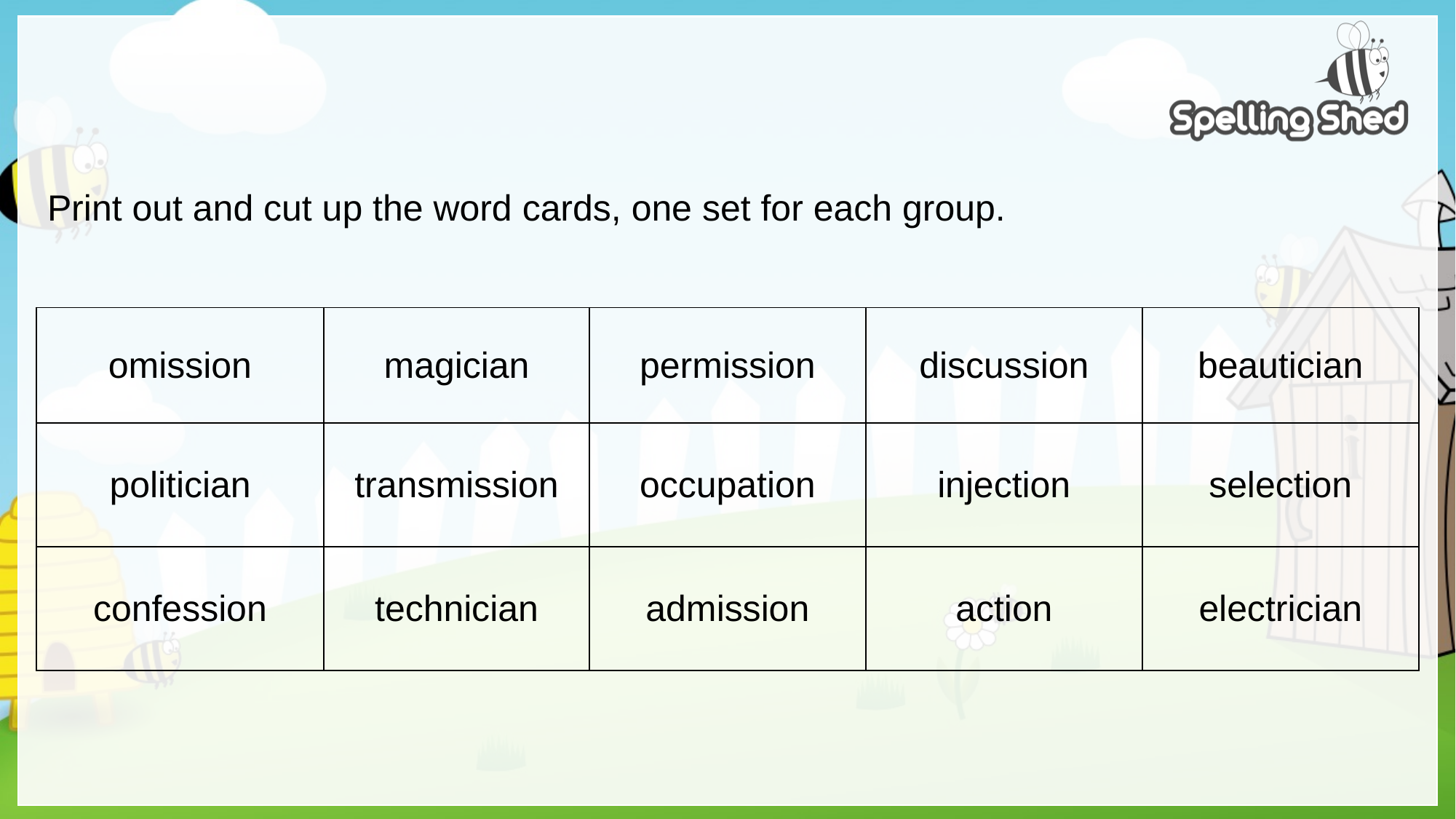

# Print out and cut up the word cards, one set for each group.
| omission | magician | permission | discussion | beautician |
| --- | --- | --- | --- | --- |
| politician | transmission | occupation | injection | selection |
| confession | technician | admission | action | electrician |